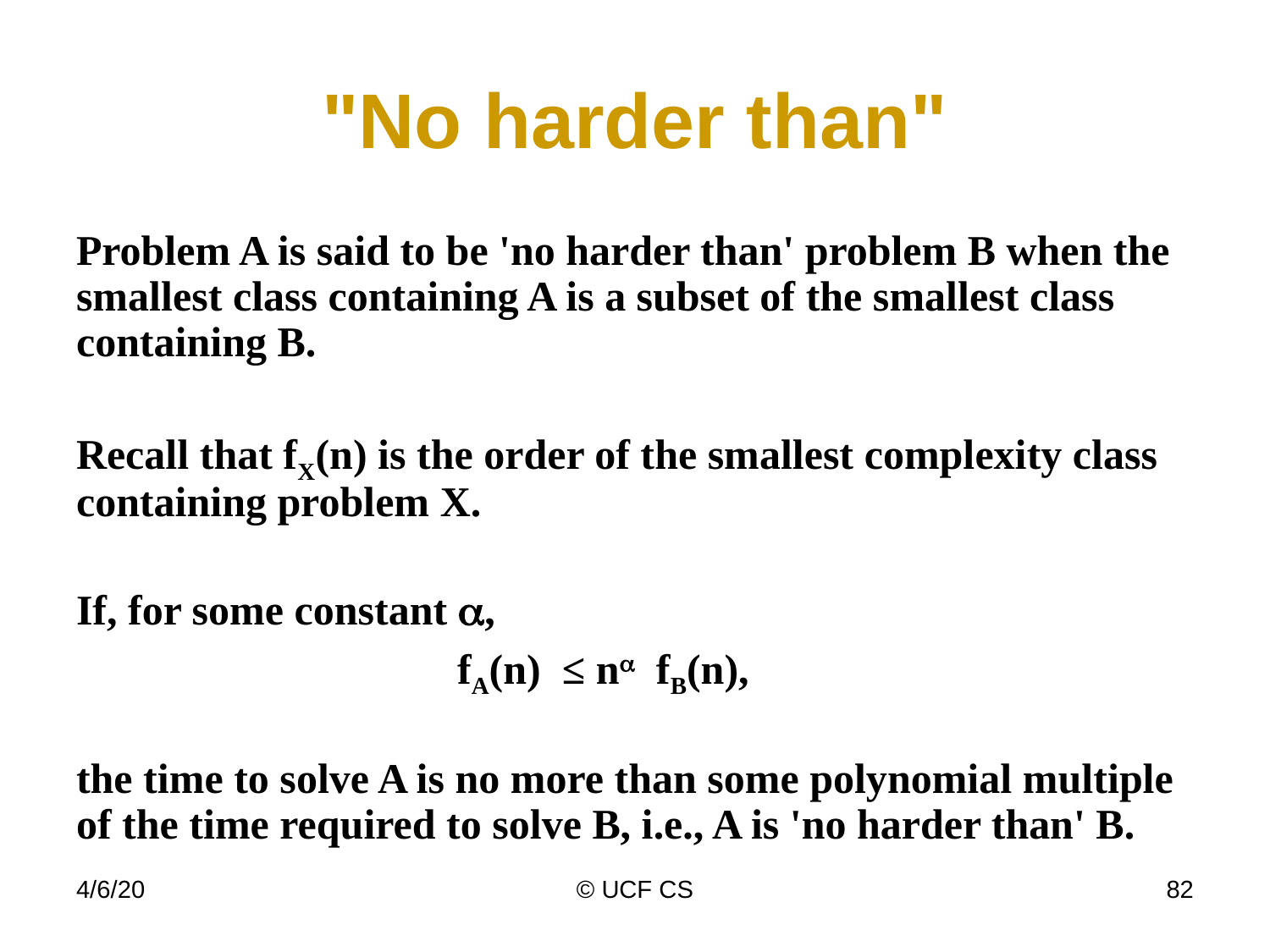

# "No harder than"
Problem A is said to be 'no harder than' problem B when the smallest class containing A is a subset of the smallest class containing B.

Recall that fX(n) is the order of the smallest complexity class containing problem X.

If, for some constant α,
			fA(n)  ≤ nα  fB(n),

the time to solve A is no more than some polynomial multiple of the time required to solve B, i.e., A is 'no harder than' B.

4/6/20
© UCF CS
82